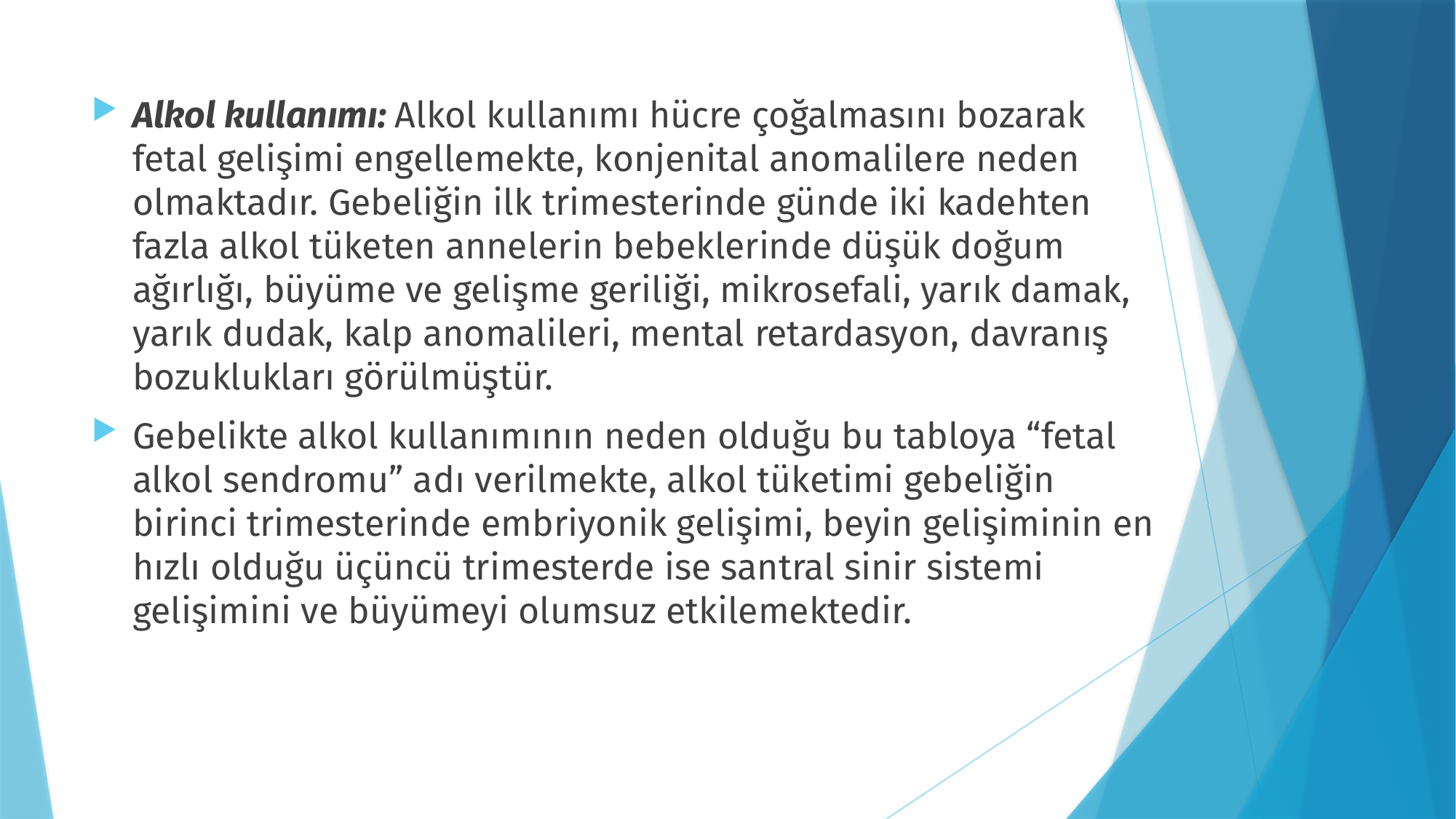

#
Alkol kullanımı: Alkol kullanımı hücre çoğalmasını bozarak fetal gelişimi engellemekte, konjenital anomalilere neden olmaktadır. Gebeliğin ilk trimesterinde günde iki kadehten fazla alkol tüketen annelerin bebeklerinde düşük doğum ağırlığı, büyüme ve gelişme geriliği, mikrosefali, yarık damak, yarık dudak, kalp anomalileri, mental retardasyon, davranış bozuklukları görülmüştür.
Gebelikte alkol kullanımının neden olduğu bu tabloya “fetal alkol sendromu” adı verilmekte, alkol tüketimi gebeliğin birinci trimesterinde embriyonik gelişimi, beyin gelişiminin en hızlı olduğu üçüncü trimesterde ise santral sinir sistemi gelişimini ve büyümeyi olumsuz etkilemektedir.